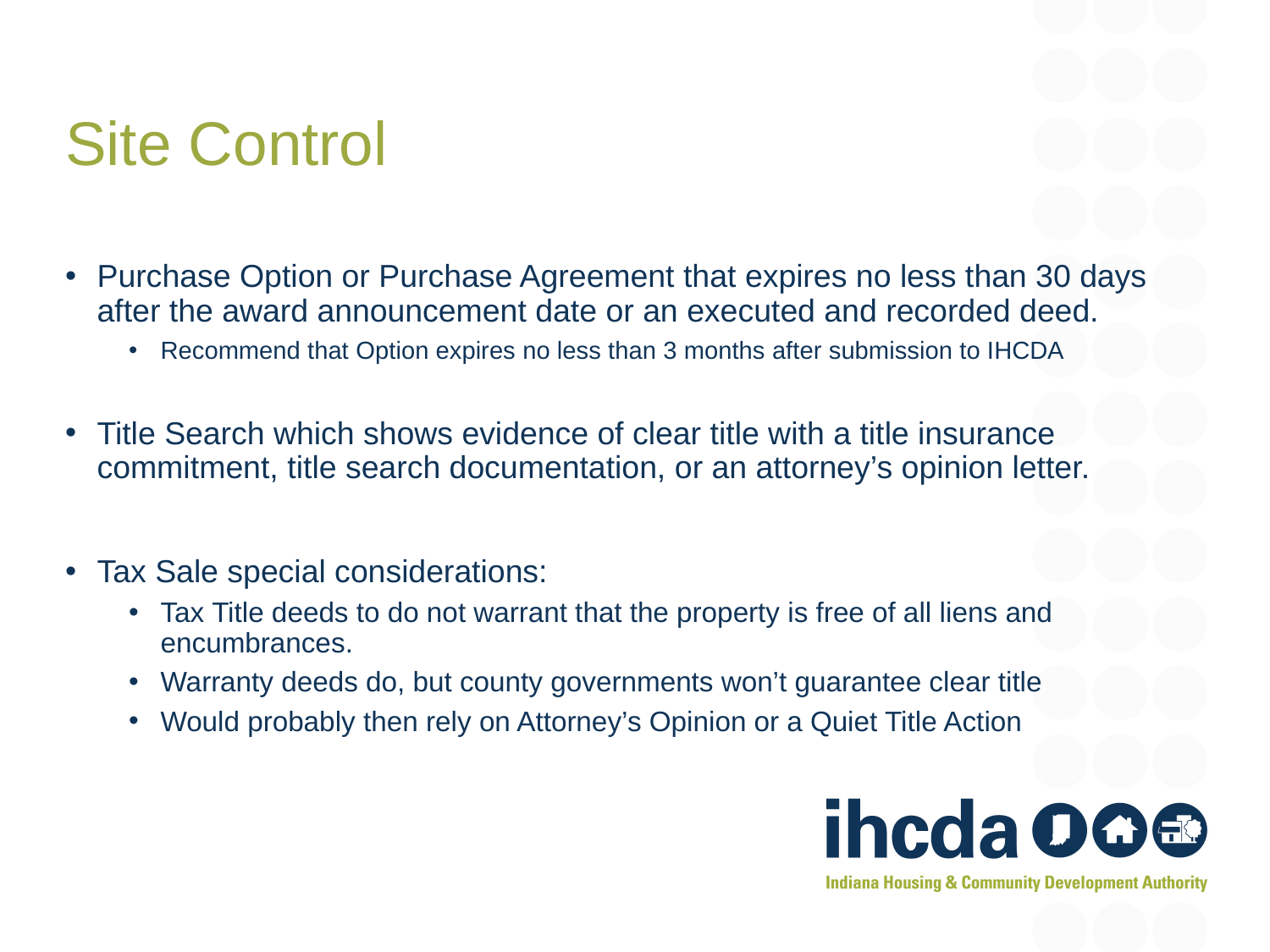

Site Control

Purchase Option or Purchase Agreement that expires no less than 30 days after the award announcement date or an executed and recorded deed.
Recommend that Option expires no less than 3 months after submission to IHCDA

Title Search which shows evidence of clear title with a title insurance commitment, title search documentation, or an attorney’s opinion letter.

Tax Sale special considerations:
Tax Title deeds to do not warrant that the property is free of all liens and encumbrances.
Warranty deeds do, but county governments won’t guarantee clear title
Would probably then rely on Attorney’s Opinion or a Quiet Title Action